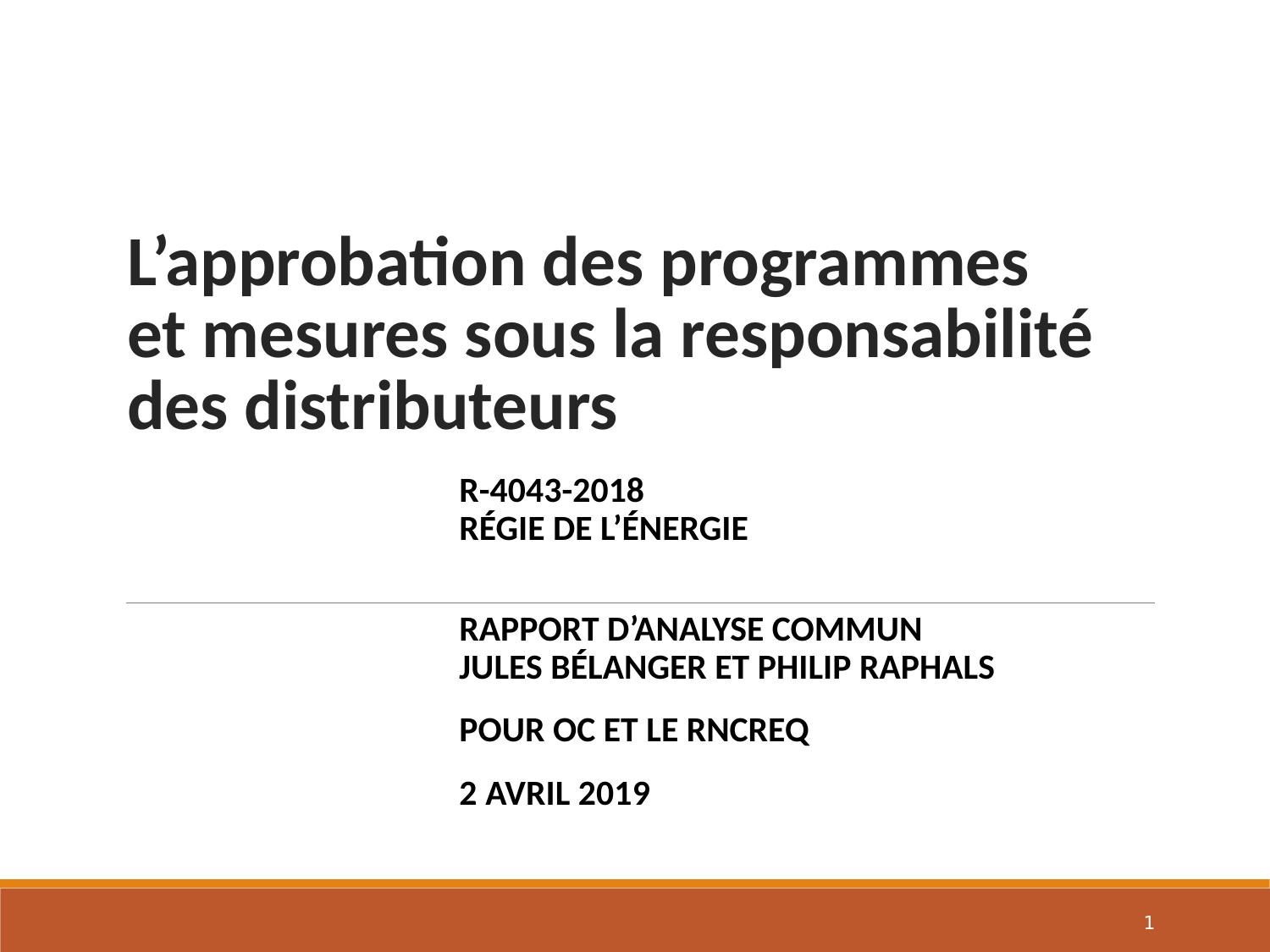

# L’approbation des programmes et mesures sous la responsabilité des distributeurs
R-4043-2018
RÉGIE DE L’ÉNERGIE
RAPPORT D’ANALYSE COMMUN
JULES BÉLANGER ET PHILIP RAPHALS
POUR OC ET LE RNCREQ
2 AVRIL 2019
1